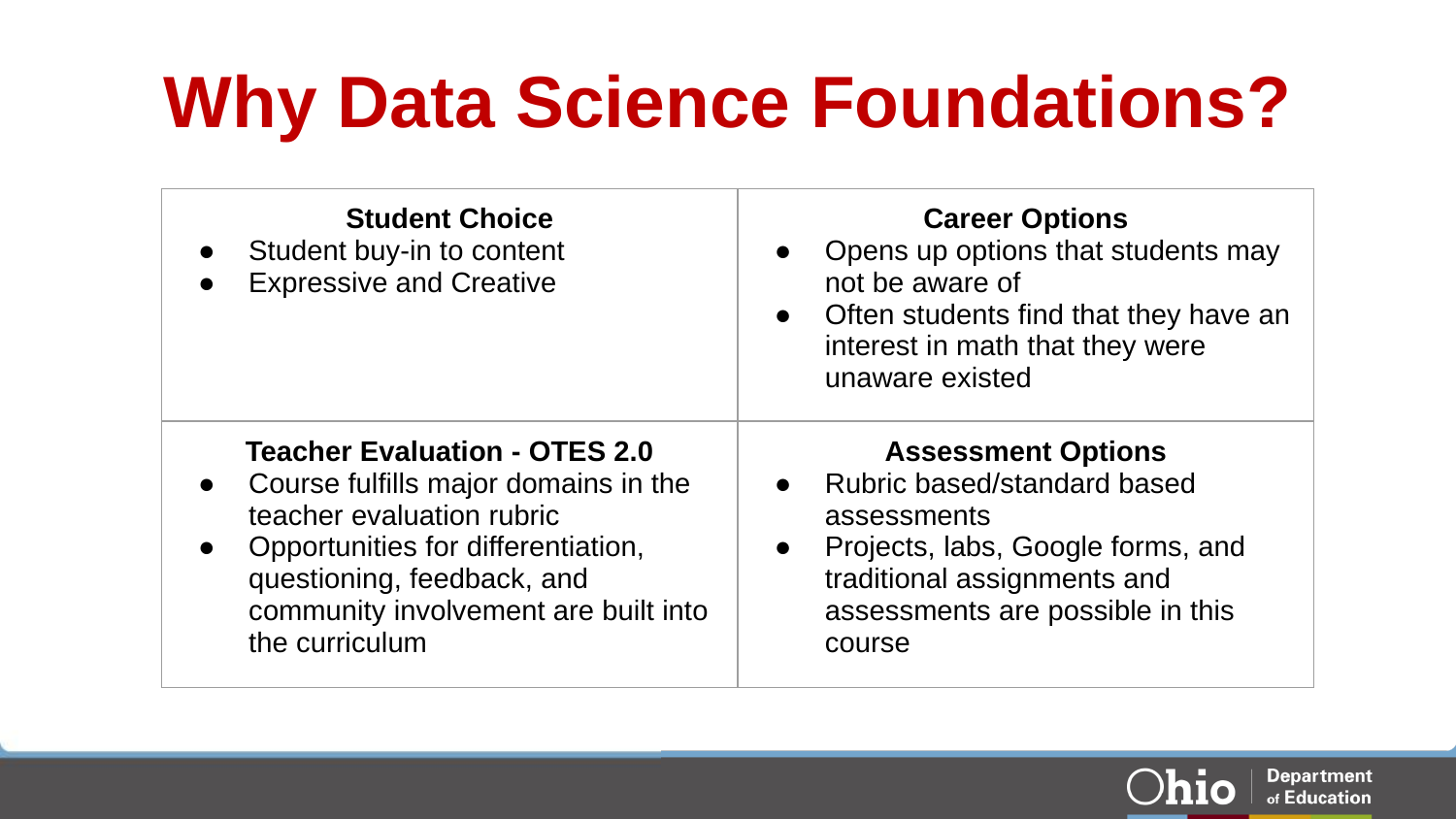

# Why Data Science Foundations?

| Student Choice Student buy-in to content Expressive and Creative | Career Options Opens up options that students may not be aware of Often students find that they have an interest in math that they were unaware existed |
| --- | --- |
| Teacher Evaluation - OTES 2.0 Course fulfills major domains in the teacher evaluation rubric Opportunities for differentiation, questioning, feedback, and community involvement are built into the curriculum | Assessment Options Rubric based/standard based assessments Projects, labs, Google forms, and traditional assignments and assessments are possible in this course |